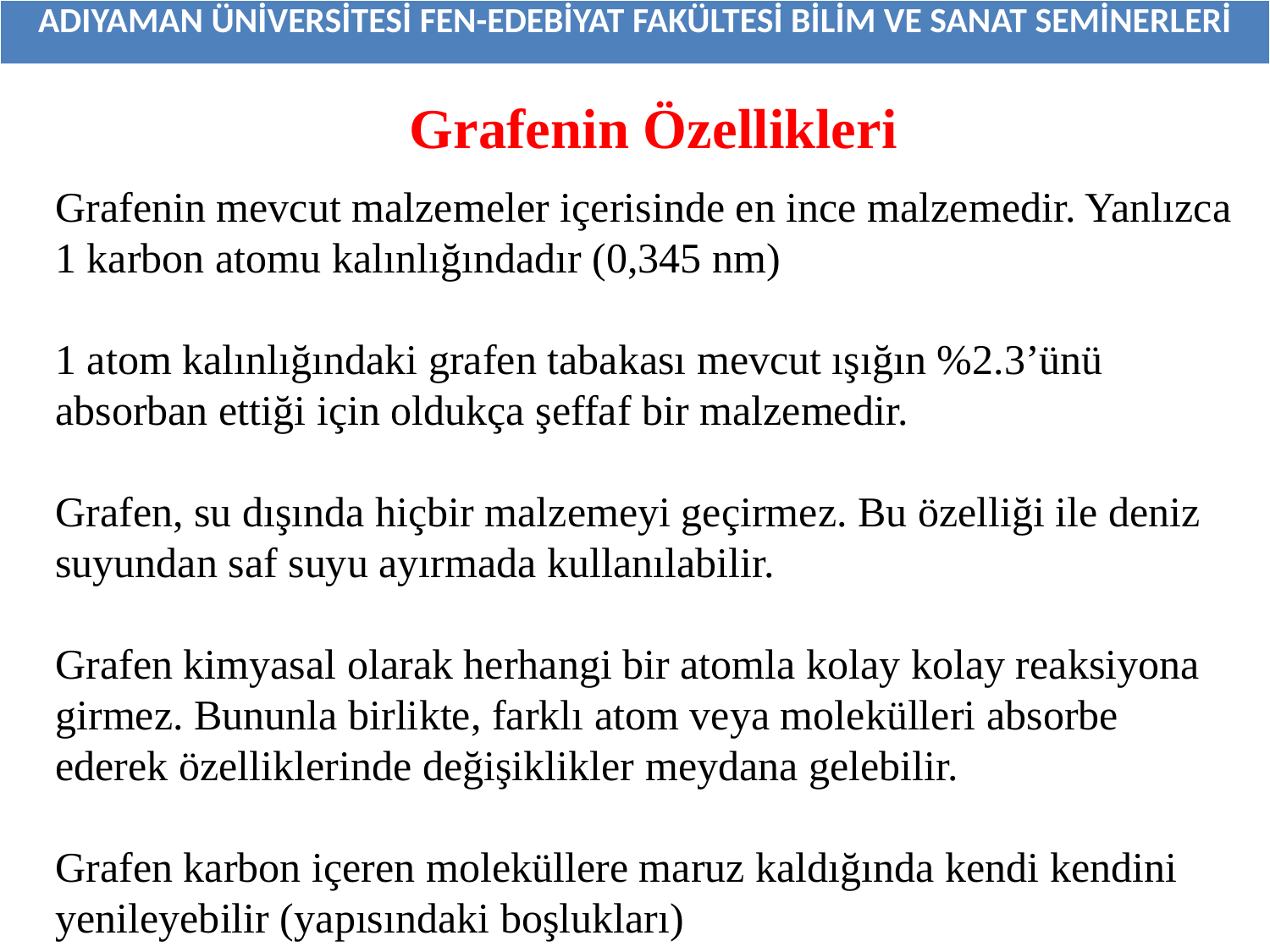

| ADIYAMAN ÜNİVERSİTESİ FEN-EDEBİYAT FAKÜLTESİ BİLİM VE SANAT SEMİNERLERİ |
| --- |

Grafenin Özellikleri
Grafenin mevcut malzemeler içerisinde en ince malzemedir. Yanlızca 1 karbon atomu kalınlığındadır (0,345 nm)

1 atom kalınlığındaki grafen tabakası mevcut ışığın %2.3’ünü absorban ettiği için oldukça şeffaf bir malzemedir.

Grafen, su dışında hiçbir malzemeyi geçirmez. Bu özelliği ile deniz suyundan saf suyu ayırmada kullanılabilir.

Grafen kimyasal olarak herhangi bir atomla kolay kolay reaksiyona girmez. Bununla birlikte, farklı atom veya molekülleri absorbe ederek özelliklerinde değişiklikler meydana gelebilir.

Grafen karbon içeren moleküllere maruz kaldığında kendi kendini yenileyebilir (yapısındaki boşlukları)